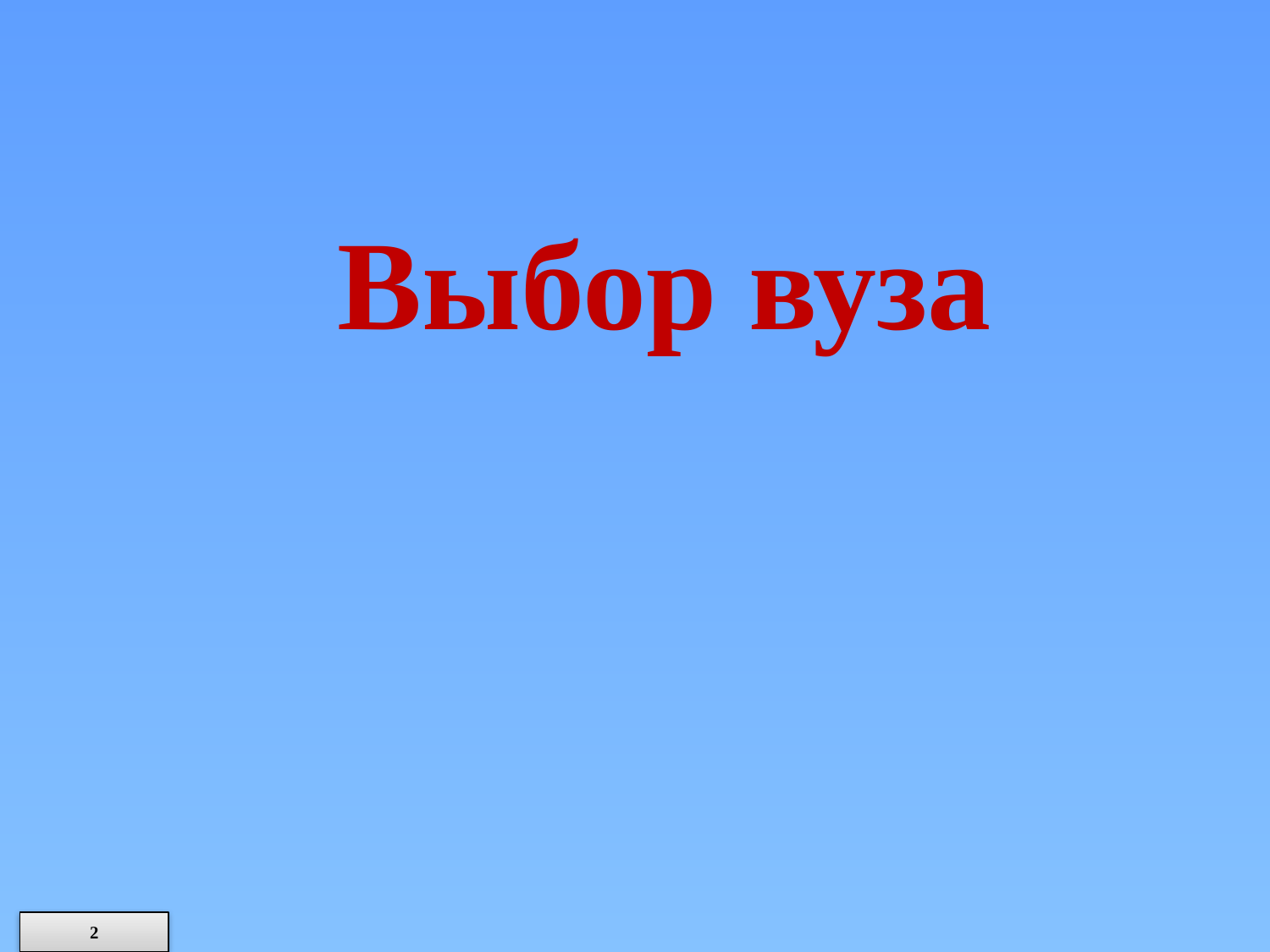

#
|  |
| --- |
Выбор вуза
2